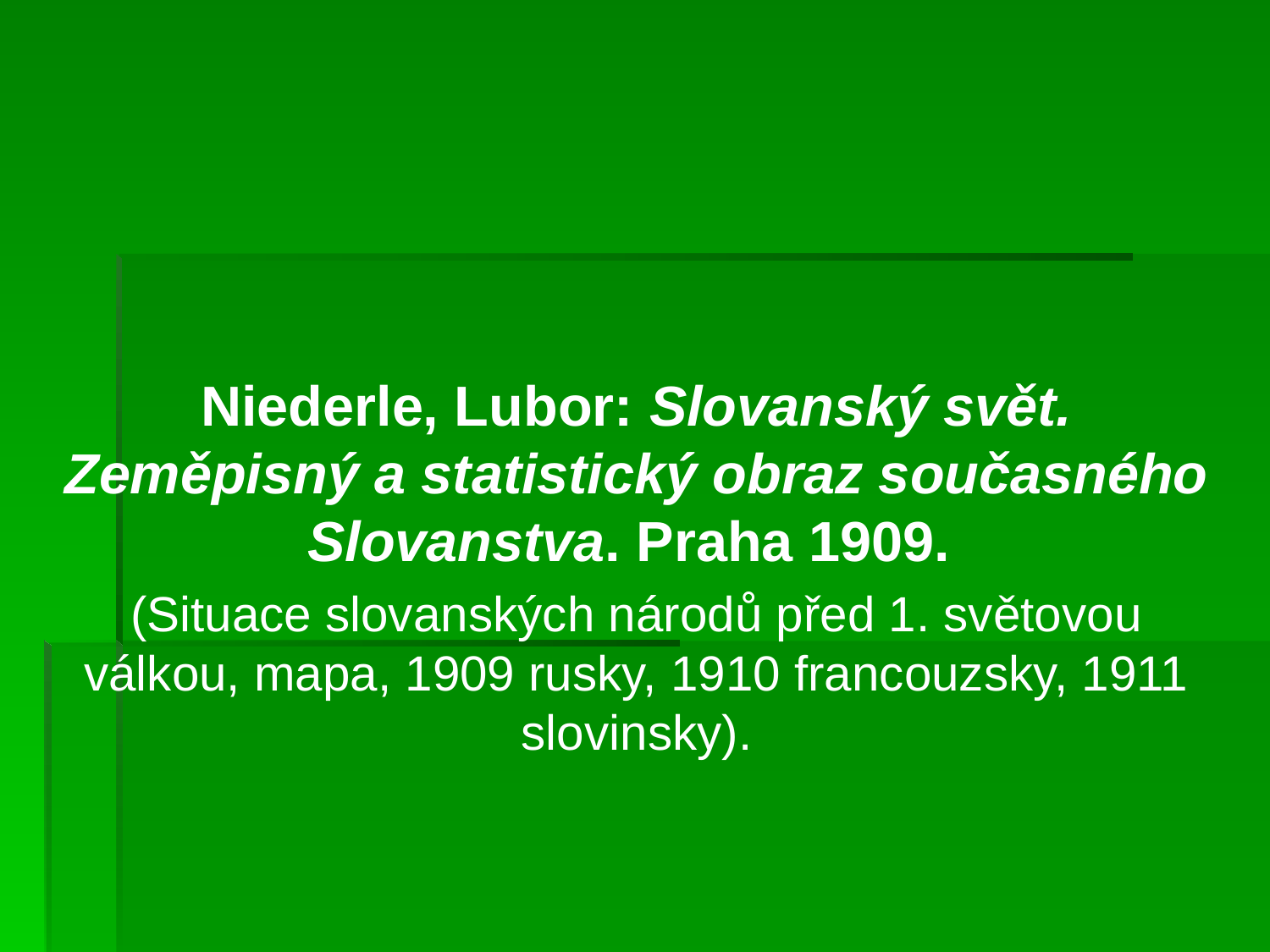

#

Niederle, Lubor: Slovanský svět. Zeměpisný a statistický obraz současného Slovanstva. Praha 1909.
(Situace slovanských národů před 1. světovou válkou, mapa, 1909 rusky, 1910 francouzsky, 1911 slovinsky).